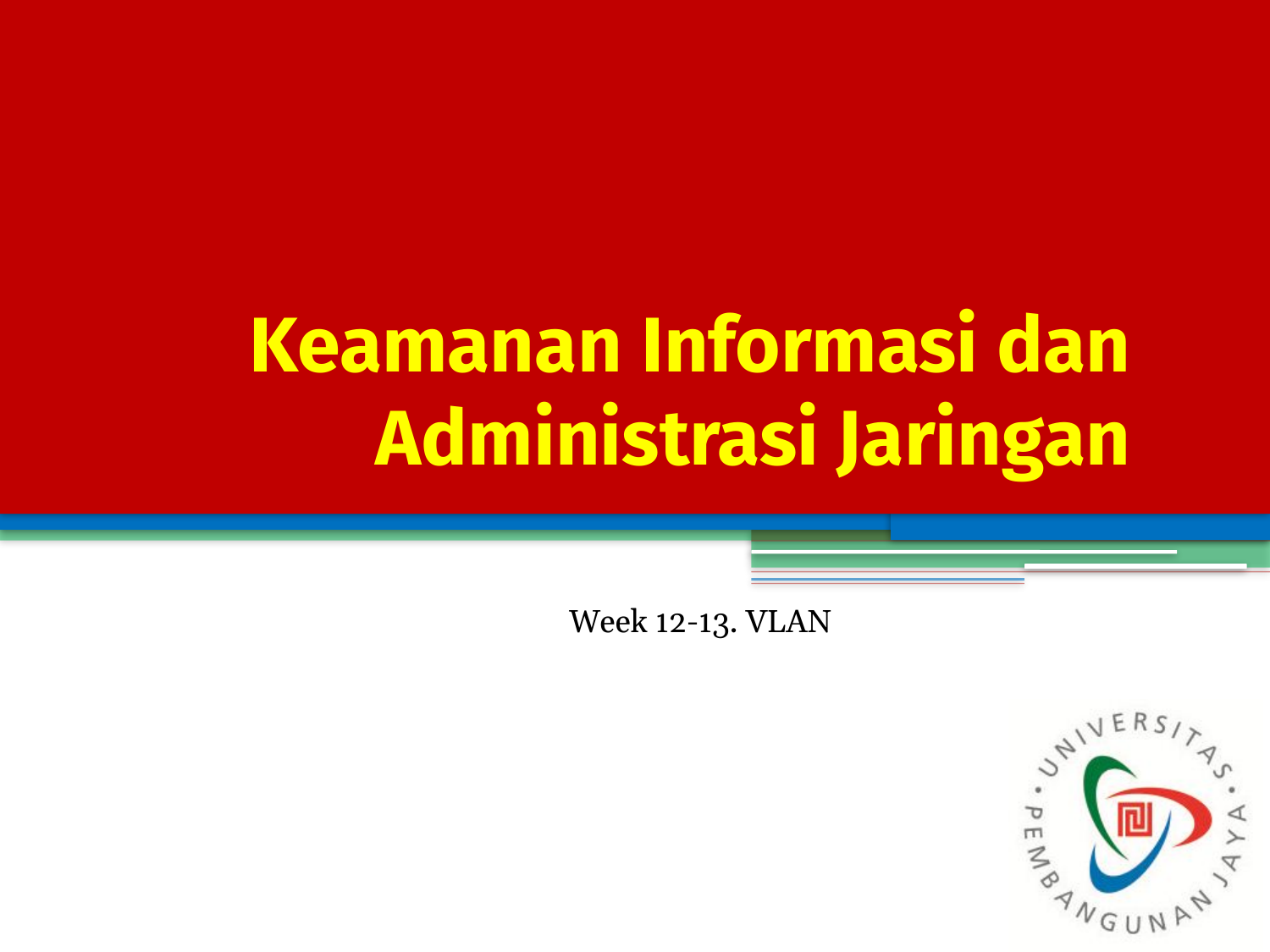

# Keamanan Informasi dan Administrasi Jaringan
Week 12-13. VLAN